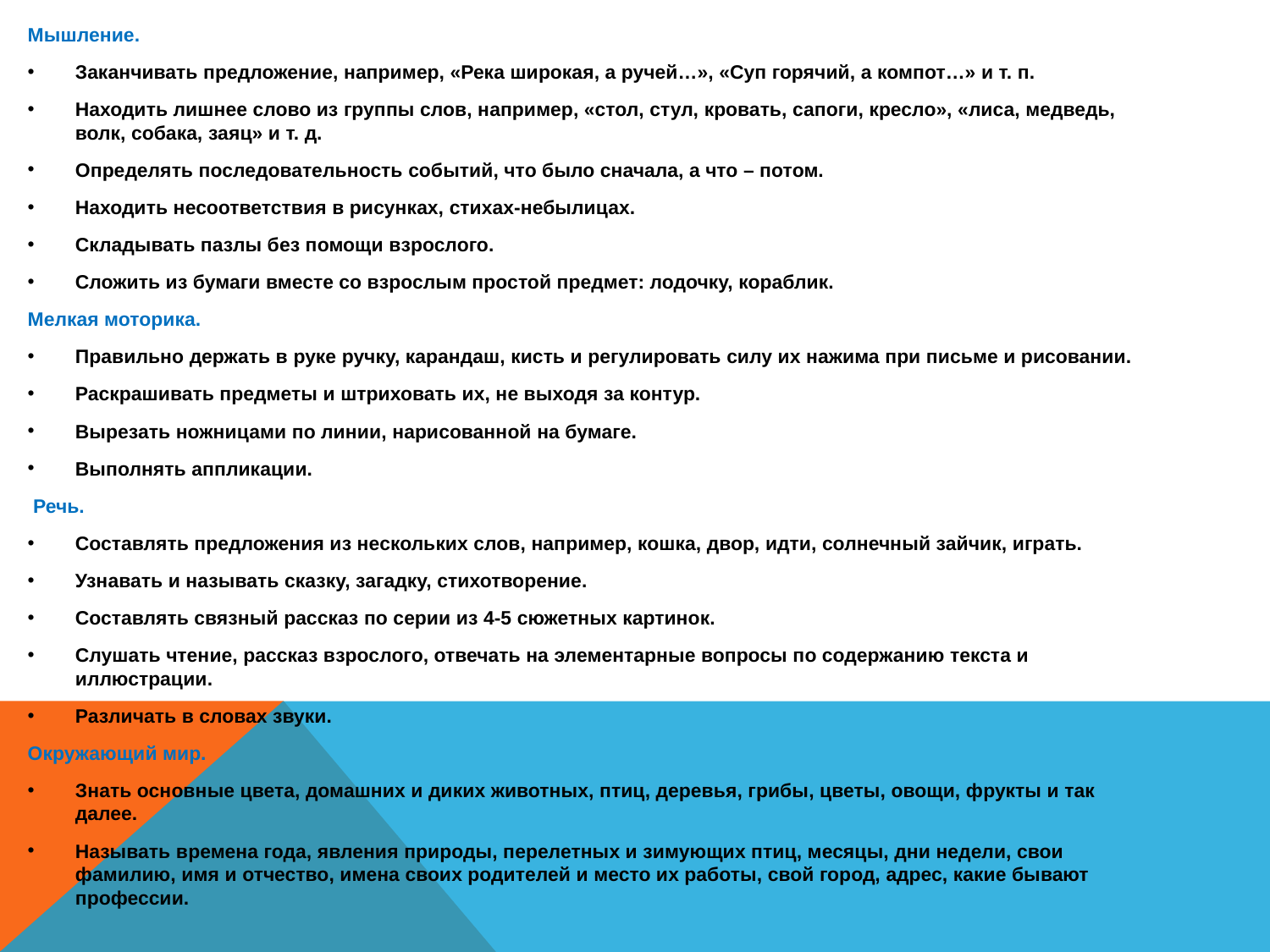

#
Мышление.
Заканчивать предложение, например, «Река широкая, а ручей…», «Суп горячий, а компот…» и т. п.
Находить лишнее слово из группы слов, например, «стол, стул, кровать, сапоги, кресло», «лиса, медведь, волк, собака, заяц» и т. д.
Определять последовательность событий, что было сначала, а что – потом.
Находить несоответствия в рисунках, стихах-небылицах.
Складывать пазлы без помощи взрослого.
Сложить из бумаги вместе со взрослым простой предмет: лодочку, кораблик.
Мелкая моторика.
Правильно держать в руке ручку, карандаш, кисть и регулировать силу их нажима при письме и рисовании.
Раскрашивать предметы и штриховать их, не выходя за контур.
Вырезать ножницами по линии, нарисованной на бумаге.
Выполнять аппликации.
 Речь.
Составлять предложения из нескольких слов, например, кошка, двор, идти, солнечный зайчик, играть.
Узнавать и называть сказку, загадку, стихотворение.
Составлять связный рассказ по серии из 4-5 сюжетных картинок.
Слушать чтение, рассказ взрослого, отвечать на элементарные вопросы по содержанию текста и иллюстрации.
Различать в словах звуки.
Окружающий мир.
Знать основные цвета, домашних и диких животных, птиц, деревья, грибы, цветы, овощи, фрукты и так далее.
Называть времена года, явления природы, перелетных и зимующих птиц, месяцы, дни недели, свои фамилию, имя и отчество, имена своих родителей и место их работы, свой город, адрес, какие бывают профессии.